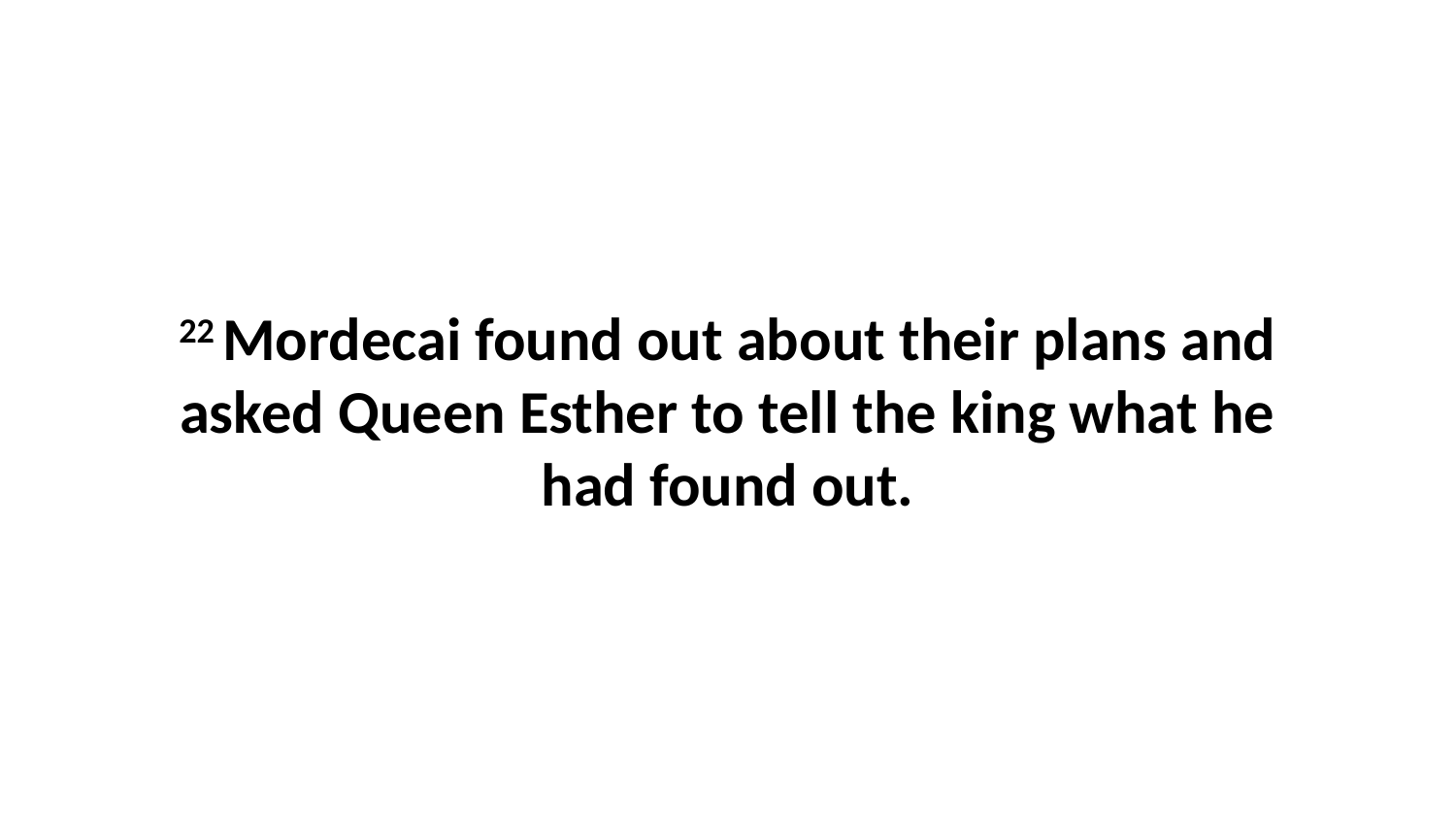

22 Mordecai found out about their plans and asked Queen Esther to tell the king what he had found out.